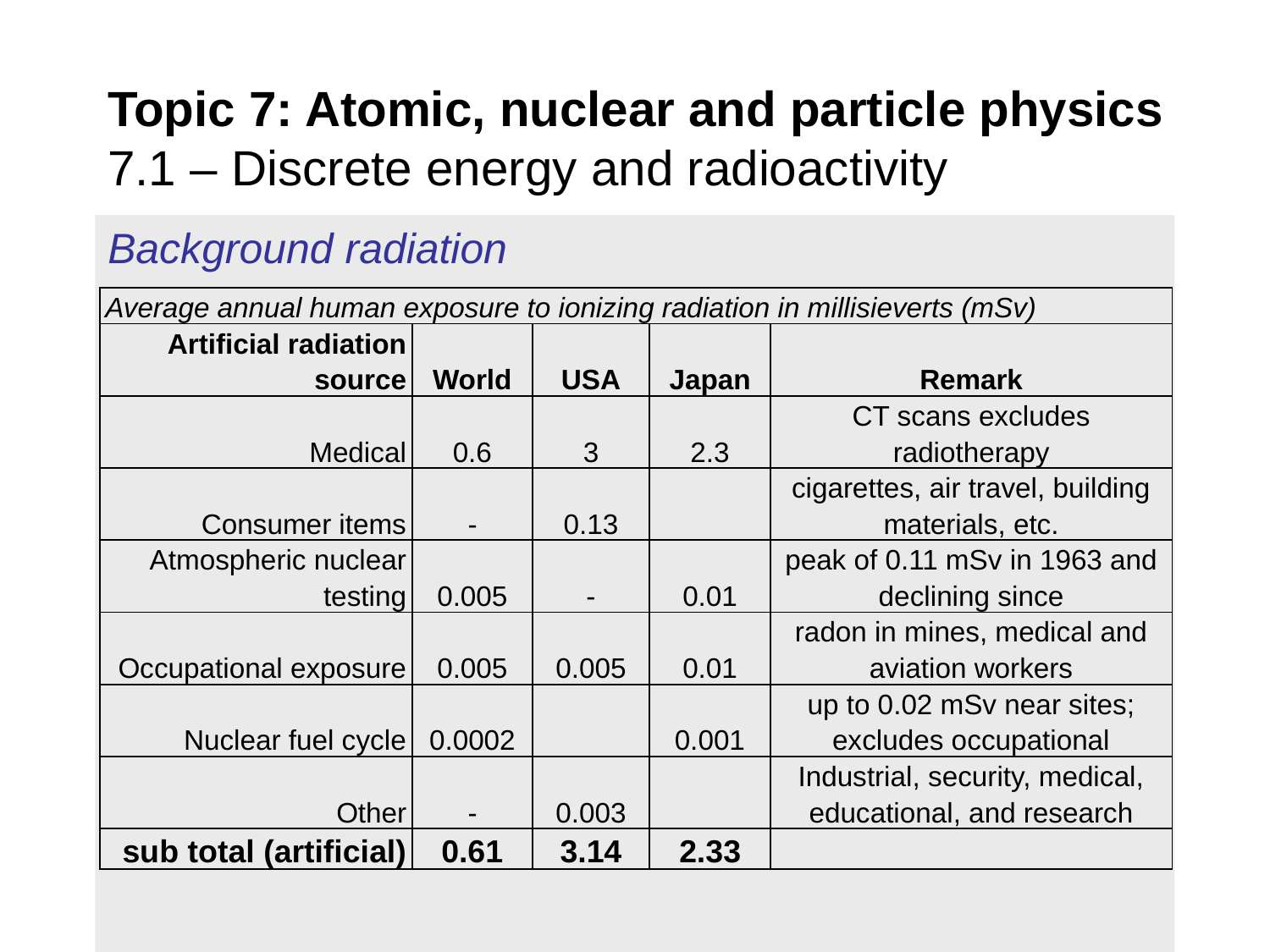

Topic 7: Atomic, nuclear and particle physics
7.1 – Discrete energy and radioactivity
Background radiation
| Average annual human exposure to ionizing radiation in millisieverts (mSv) |  |  |  |  |
| --- | --- | --- | --- | --- |
| Artificial radiation source | World | USA | Japan | Remark |
| Medical | 0.6 | 3 | 2.3 | CT scans excludes radiotherapy |
| Consumer items | - | 0.13 |  | cigarettes, air travel, building materials, etc. |
| Atmospheric nuclear testing | 0.005 | - | 0.01 | peak of 0.11 mSv in 1963 and declining since |
| Occupational exposure | 0.005 | 0.005 | 0.01 | radon in mines, medical and aviation workers |
| Nuclear fuel cycle | 0.0002 |  | 0.001 | up to 0.02 mSv near sites; excludes occupational |
| Other | - | 0.003 |  | Industrial, security, medical, educational, and research |
| sub total (artificial) | 0.61 | 3.14 | 2.33 |  |